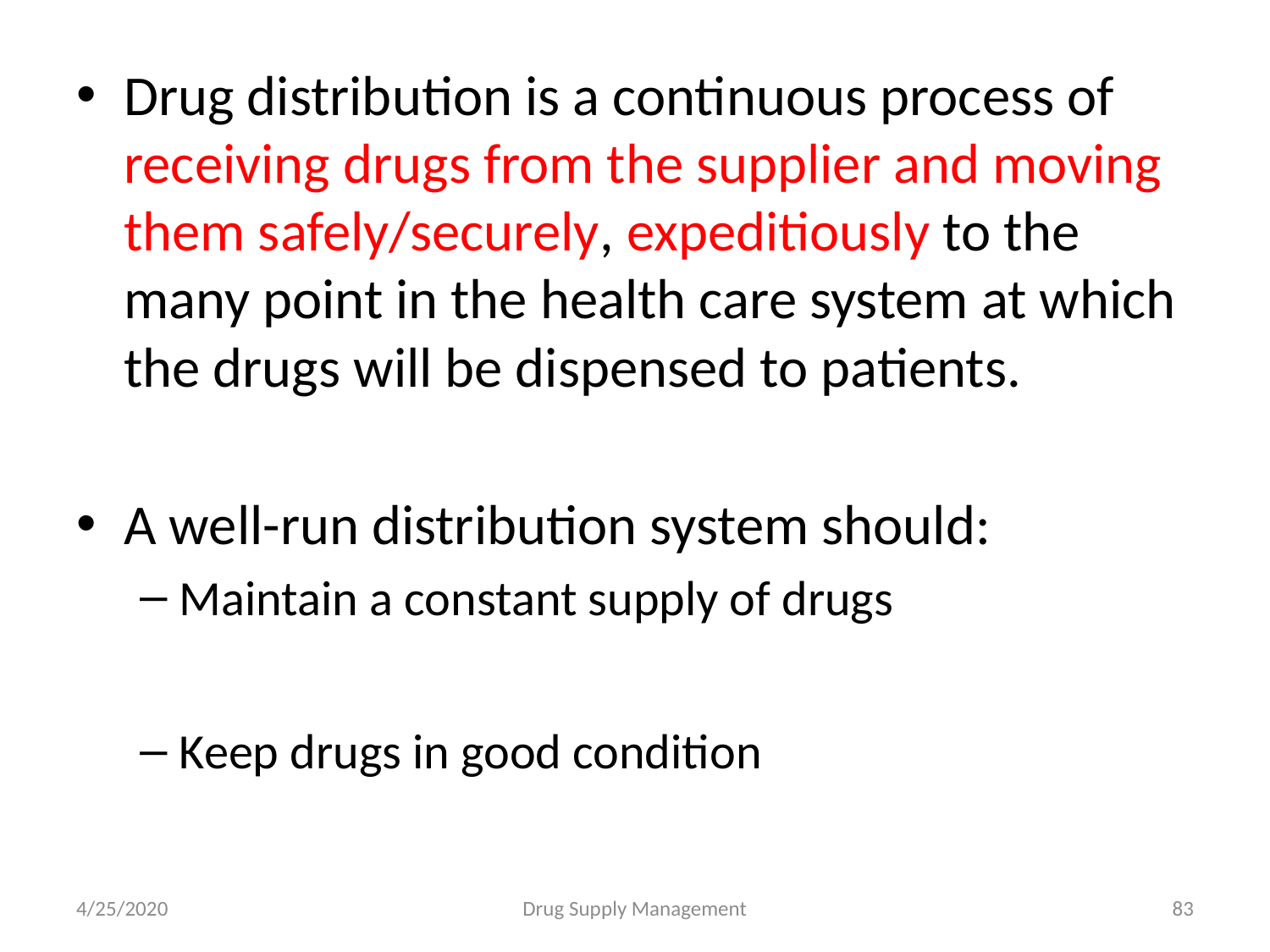

Drug distribution is a continuous process of receiving drugs from the supplier and moving them safely/securely, expeditiously to the many point in the health care system at which the drugs will be dispensed to patients.

A well-run distribution system should:
Maintain a constant supply of drugs

Keep drugs in good condition

4/25/2020
Drug Supply Management
83